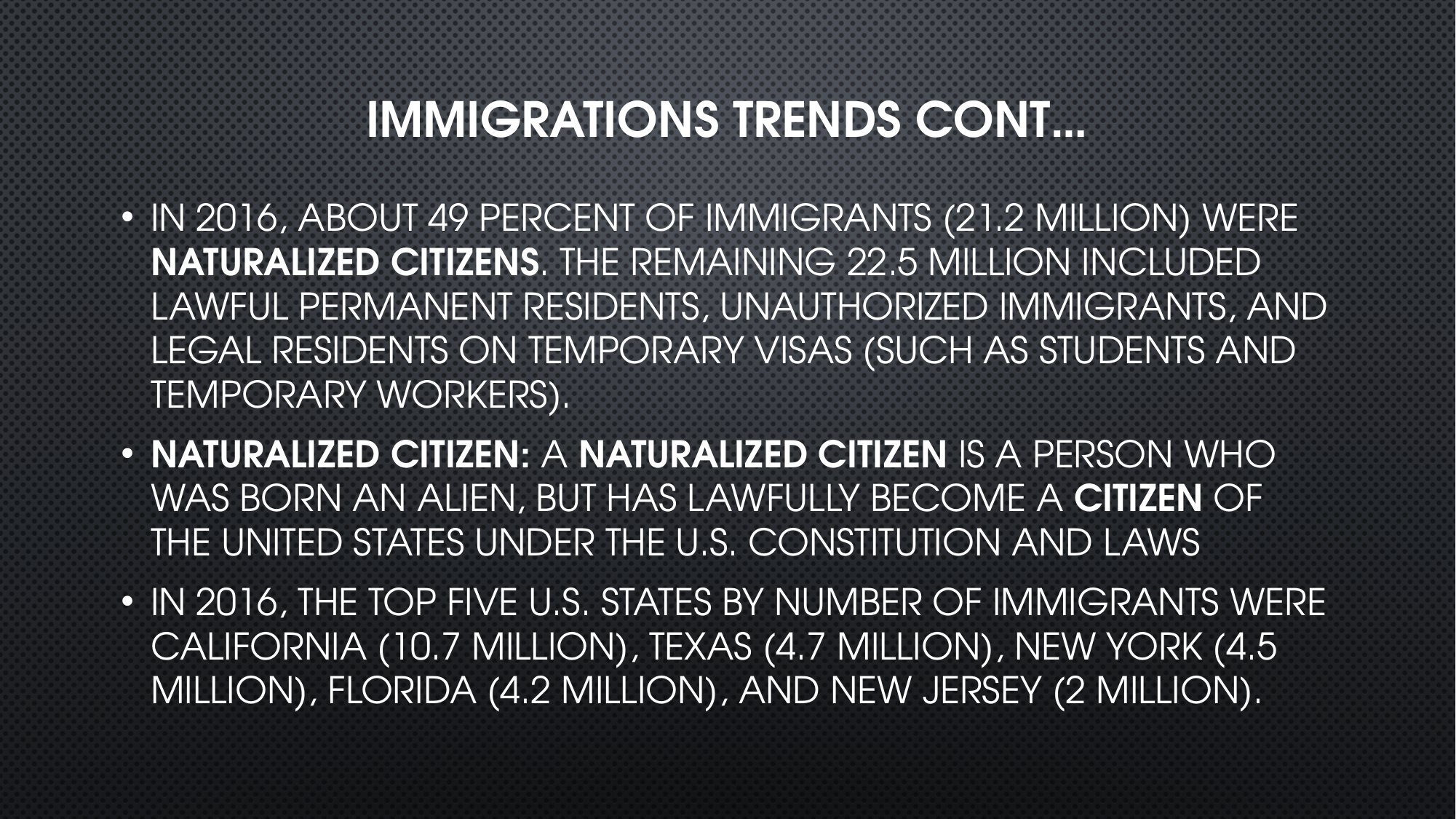

# Immigrations trends cont…
In 2016, about 49 percent of immigrants (21.2 million) were naturalized citizens. The remaining 22.5 million included lawful permanent residents, unauthorized immigrants, and legal residents on temporary visas (such as students and temporary workers).
Naturalized citizen: a naturalized citizen is a person who was born an alien, but has lawfully become a citizen of the United States under the U.S. Constitution and laws
In 2016, the top five U.S. states by number of immigrants were California (10.7 million), Texas (4.7 million), New York (4.5 million), Florida (4.2 million), and New Jersey (2 million).